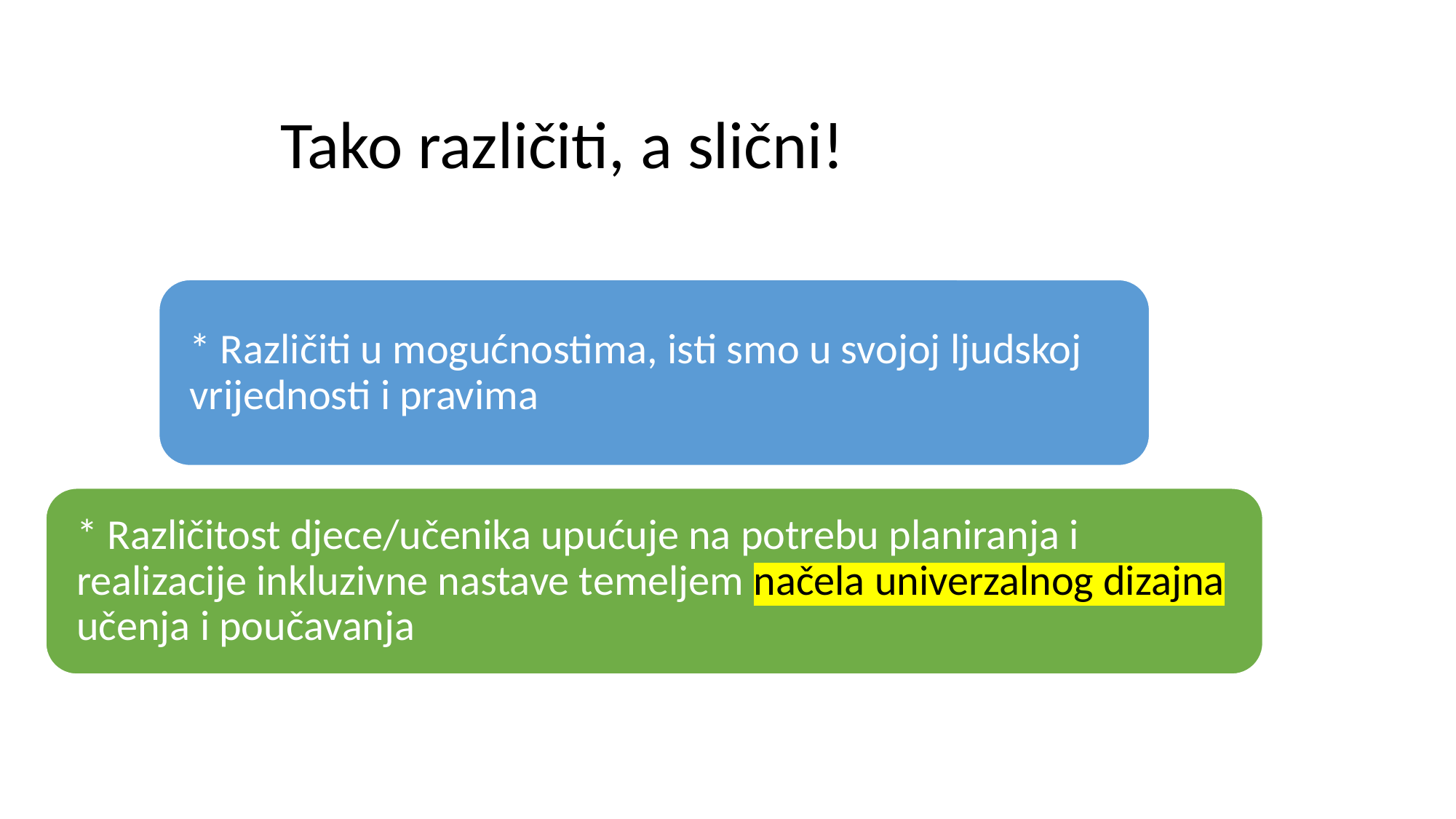

# Tako različiti, a slični!
* Različiti u mogućnostima, isti smo u svojoj ljudskoj vrijednosti i pravima
* Različitost djece/učenika upućuje na potrebu planiranja i realizacije inkluzivne nastave temeljem načela univerzalnog dizajna učenja i poučavanja